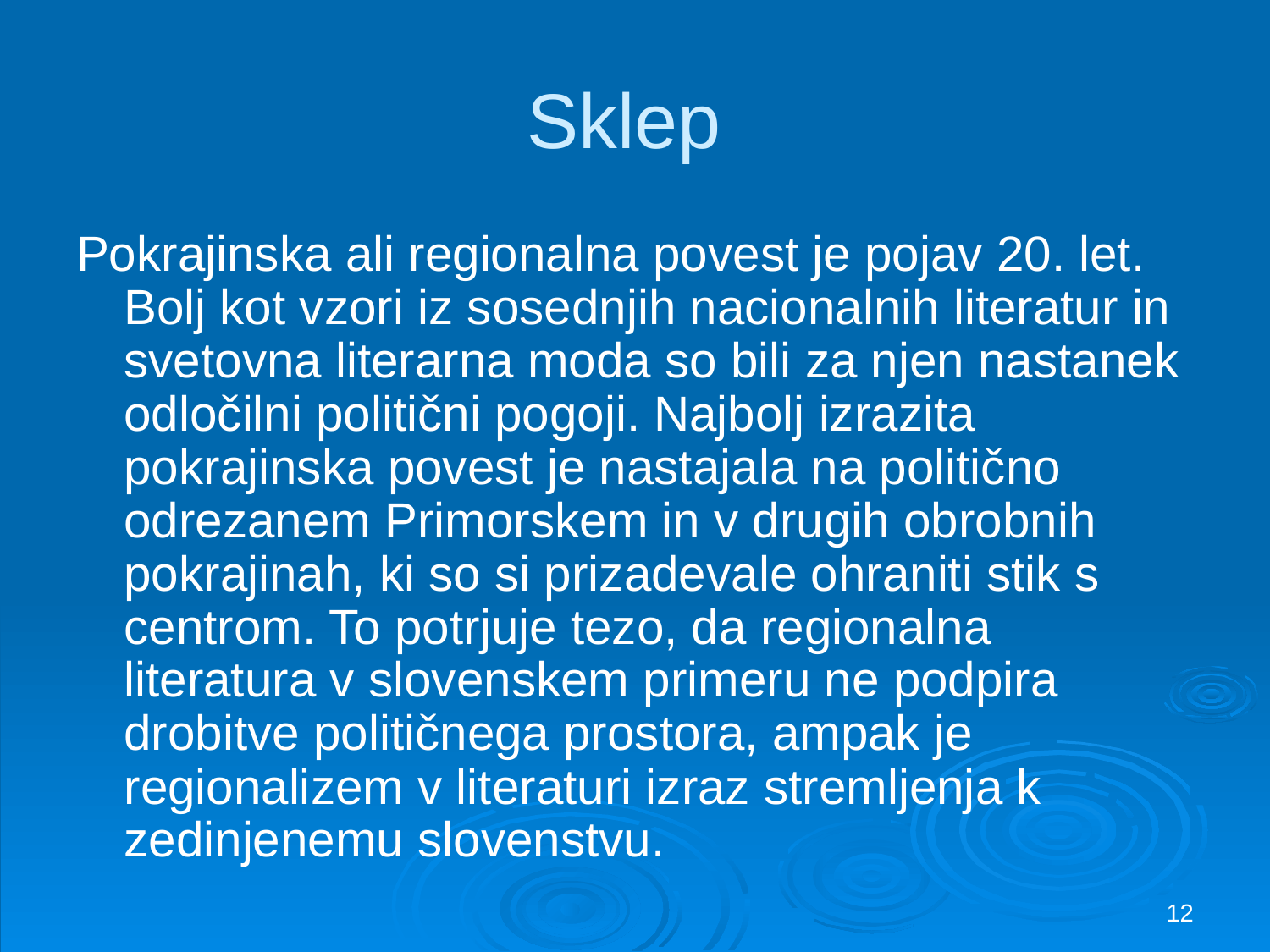

# Sklep
Pokrajinska ali regionalna povest je pojav 20. let. Bolj kot vzori iz sosednjih nacionalnih literatur in svetovna literarna moda so bili za njen nastanek odločilni politični pogoji. Najbolj izrazita pokrajinska povest je nastajala na politično odrezanem Primorskem in v drugih obrobnih pokrajinah, ki so si prizadevale ohraniti stik s centrom. To potrjuje tezo, da regionalna literatura v slovenskem primeru ne podpira drobitve političnega prostora, ampak je regionalizem v literaturi izraz stremljenja k zedinjenemu slovenstvu.
12